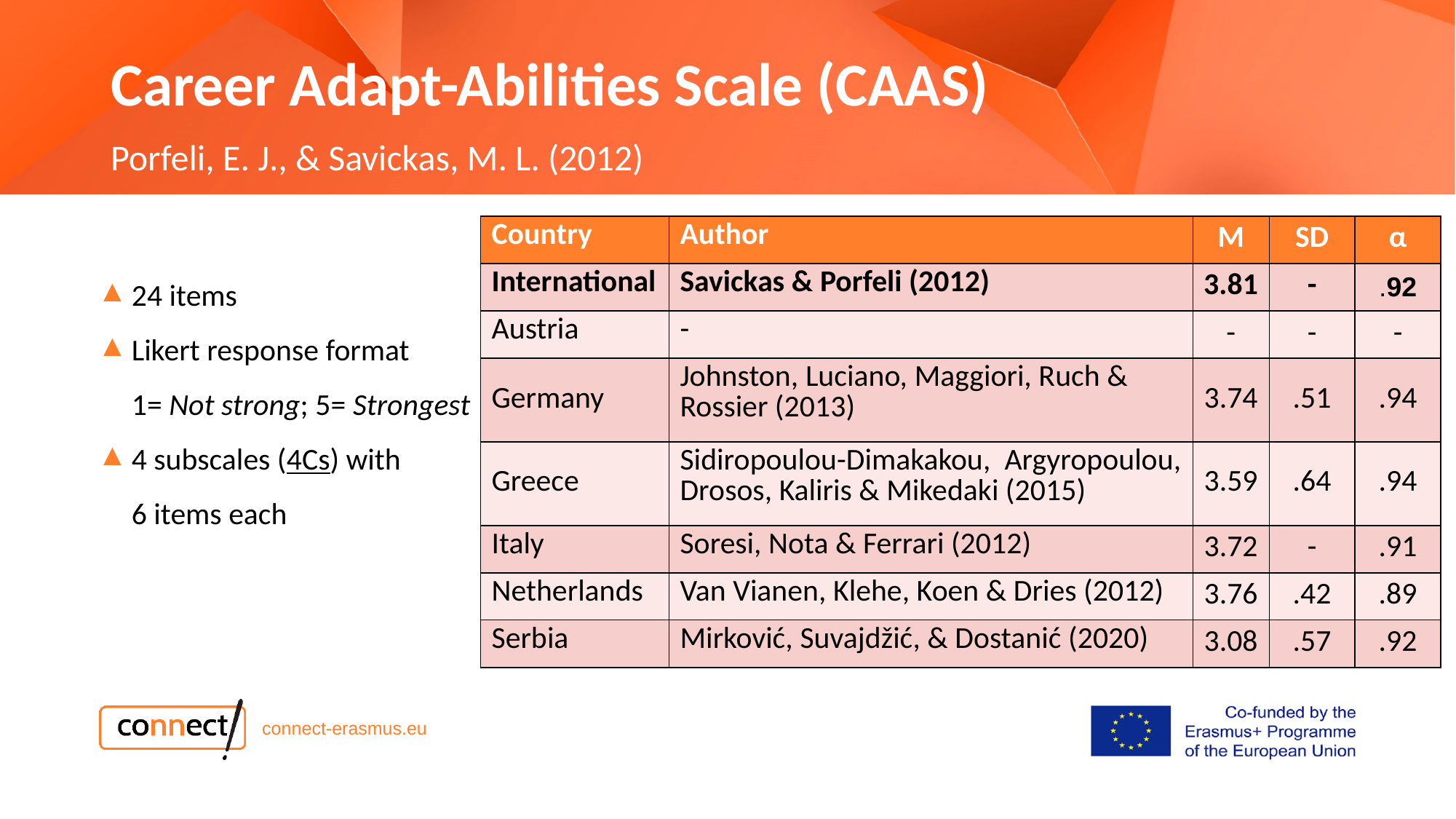

# Career Adapt-Abilities Scale (CAAS)
Porfeli, E. J., & Savickas, M. L. (2012)
| Country | Author | M | SD | α |
| --- | --- | --- | --- | --- |
| International | Savickas & Porfeli (2012) | 3.81 | - | .92 |
| Austria | - | - | - | - |
| Germany | Johnston, Luciano, Maggiori, Ruch & Rossier (2013) | 3.74 | .51 | .94 |
| Greece | Sidiropoulou-Dimakakou, Argyropoulou, Drosos, Kaliris & Mikedaki (2015) | 3.59 | .64 | .94 |
| Italy | Soresi, Nota & Ferrari (2012) | 3.72 | - | .91 |
| Netherlands | Van Vianen, Klehe, Koen & Dries (2012) | 3.76 | .42 | .89 |
| Serbia | Mirković, Suvajdžić, & Dostanić (2020) | 3.08 | .57 | .92 |
24 items
Likert response format
1= Not strong; 5= Strongest
4 subscales (4Cs) with
6 items each

connect-erasmus.eu